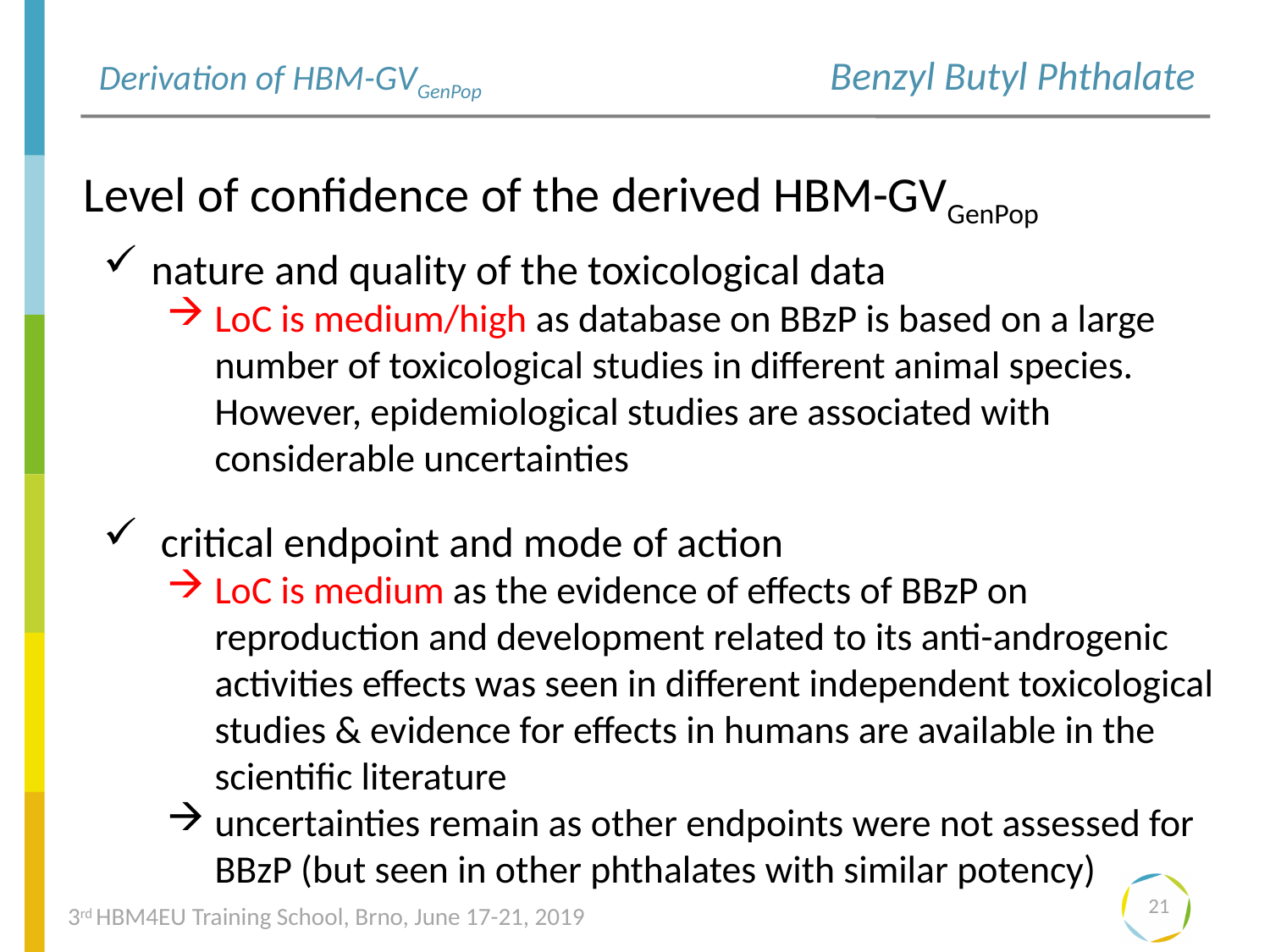

Benzyl Butyl Phthalate
# Derivation of HBM-GVGenPop
Level of confidence of the derived HBM-GVGenPop
nature and quality of the toxicological data
LoC is medium/high as database on BBzP is based on a large number of toxicological studies in different animal species. However, epidemiological studies are associated with considerable uncertainties
 critical endpoint and mode of action
LoC is medium as the evidence of effects of BBzP on reproduction and development related to its anti-androgenic activities effects was seen in different independent toxicological studies & evidence for effects in humans are available in the scientific literature
uncertainties remain as other endpoints were not assessed for BBzP (but seen in other phthalates with similar potency)
21
3rd HBM4EU Training School, Brno, June 17-21, 2019